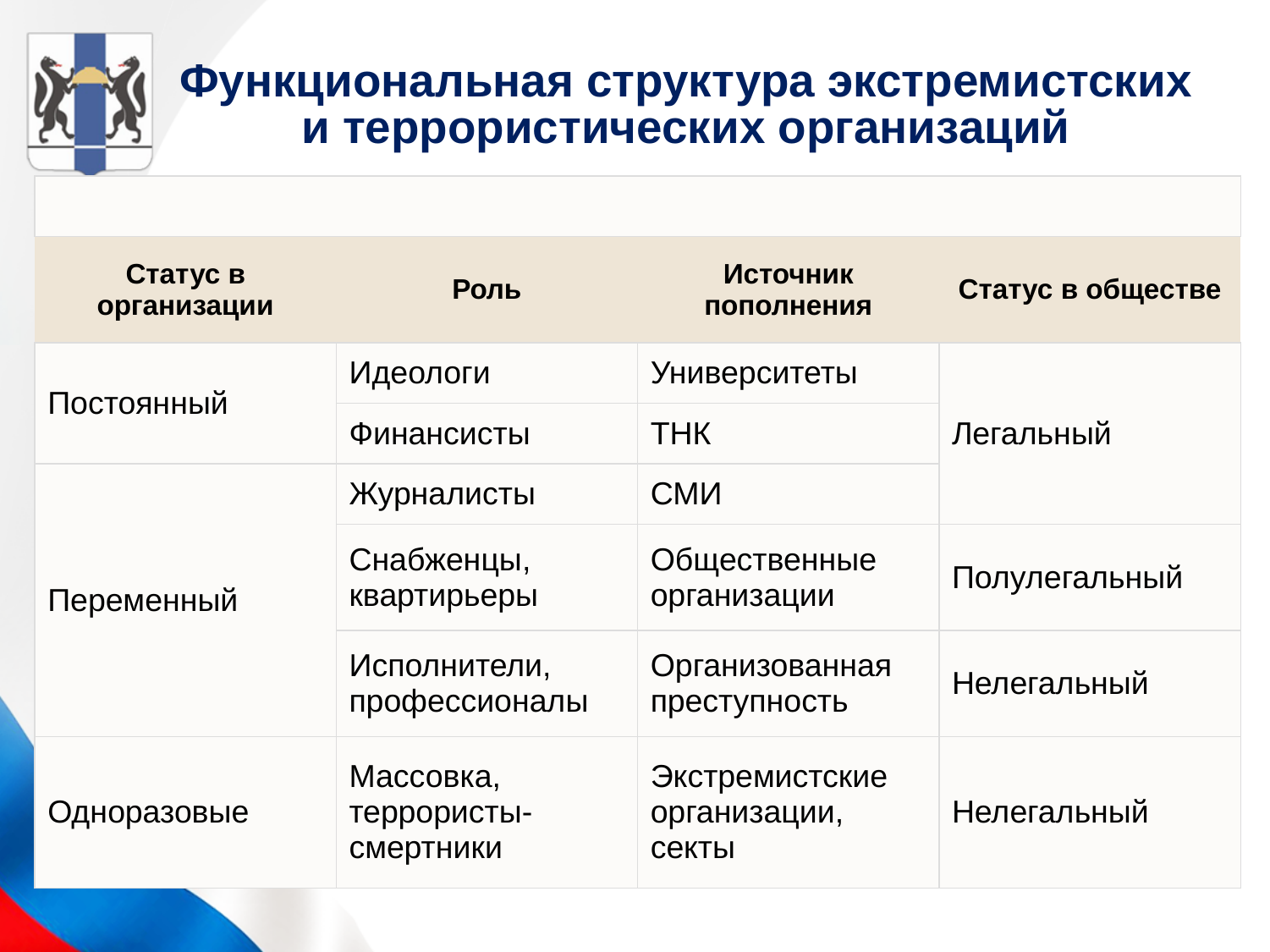

# Функциональная структура экстремистских и террористических организаций
|  |  |  |  |
| --- | --- | --- | --- |
| Статус в организации | Роль | Источник пополнения | Статус в обществе |
| Постоянный | Идеологи | Университеты | Легальный |
|  | Финансисты | ТНК |  |
| Переменный | Журналисты | СМИ |  |
|  | Снабженцы, квартирьеры | Общественные организации | Полулегальный |
|  | Исполнители, профессионалы | Организованная преступность | Нелегальный |
| Одноразовые | Массовка, террористы-смертники | Экстремистские организации, секты | Нелегальный |